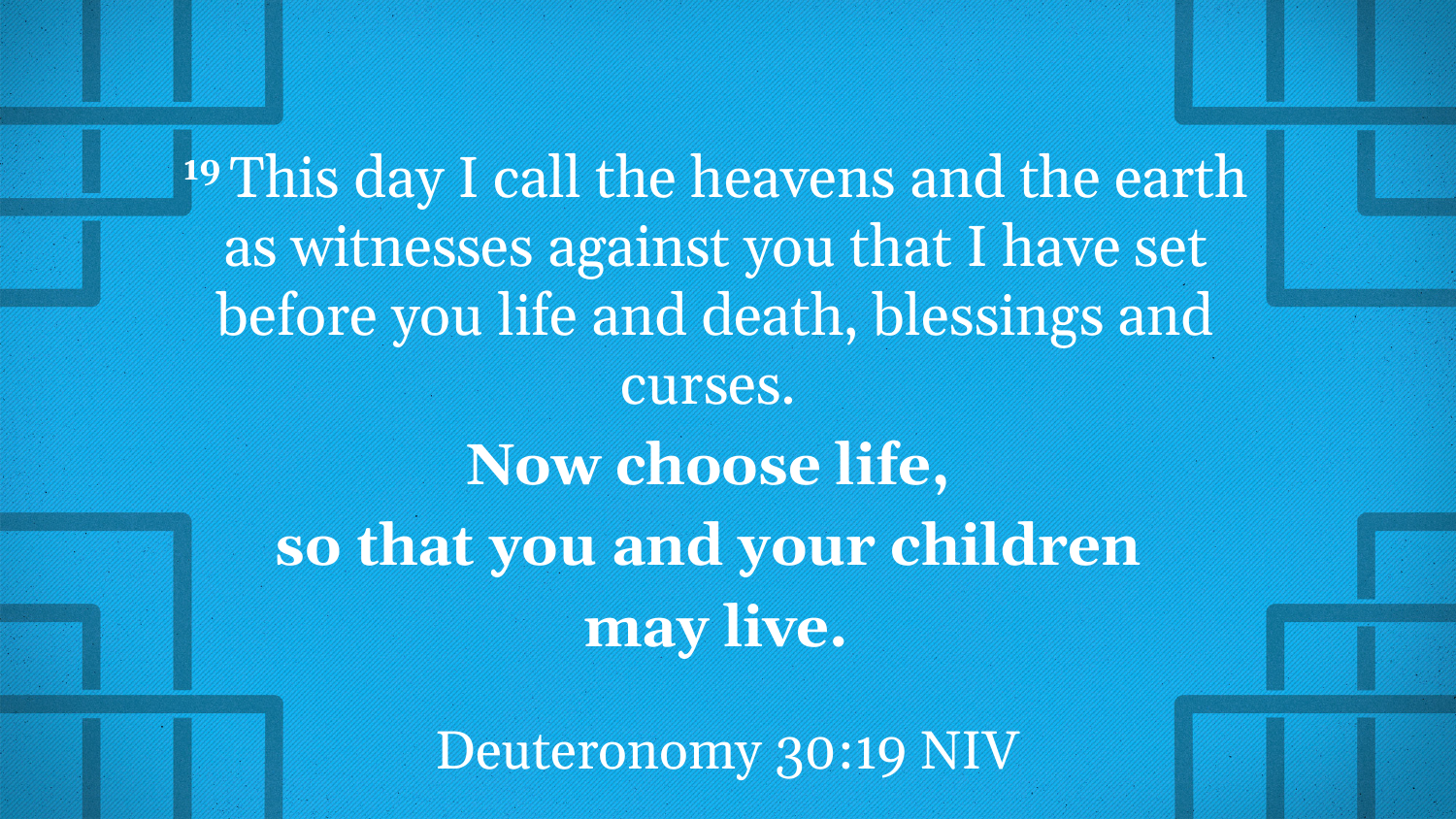

19 This day I call the heavens and the earth as witnesses against you that I have set before you life and death, blessings and curses.
Now choose life,
so that you and your children
may live.
Deuteronomy 30:19 NIV